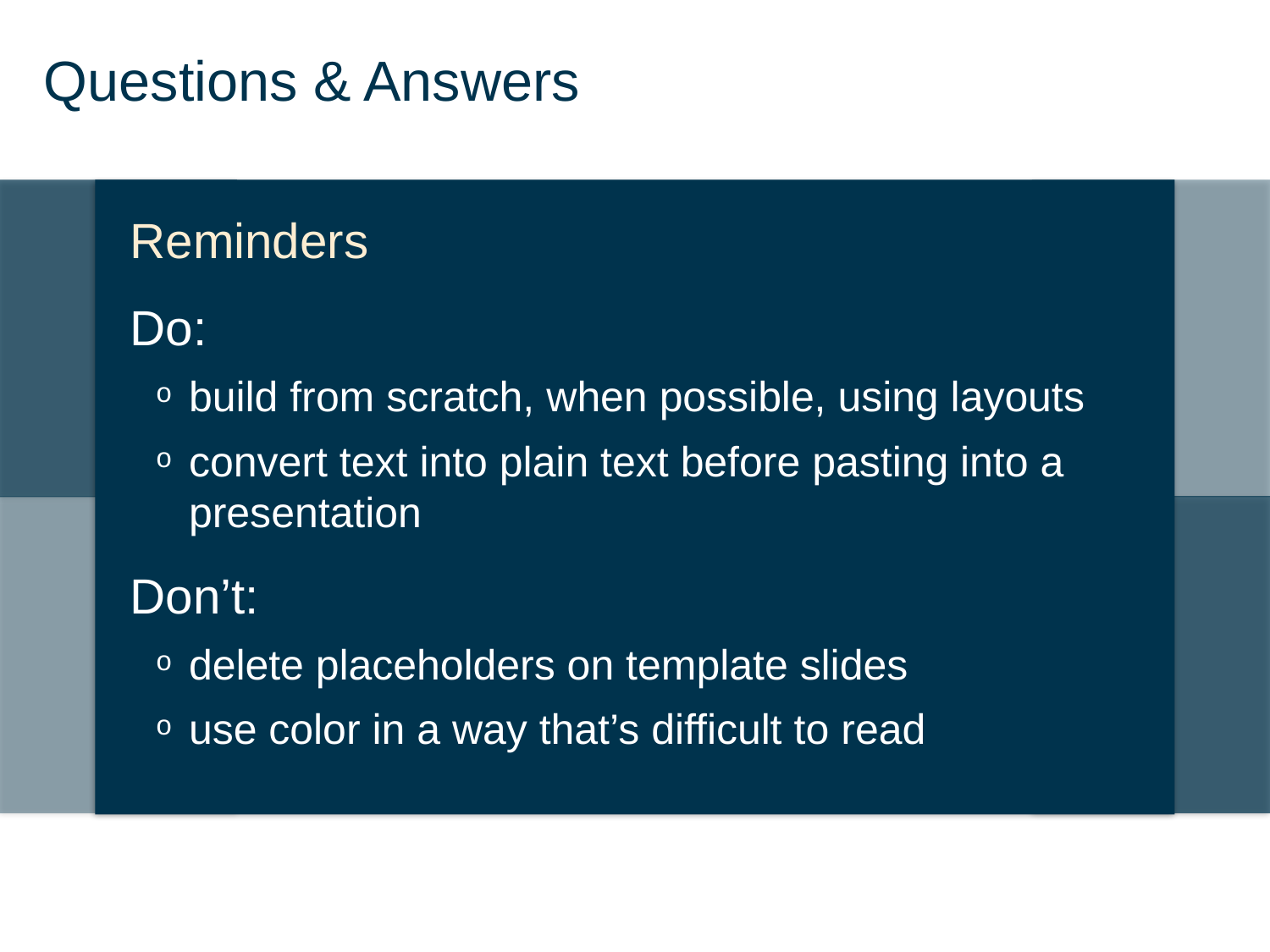

Questions & Answers
Reminders
Do:
build from scratch, when possible, using layouts
convert text into plain text before pasting into a presentation
Don’t:
delete placeholders on template slides
use color in a way that’s difficult to read